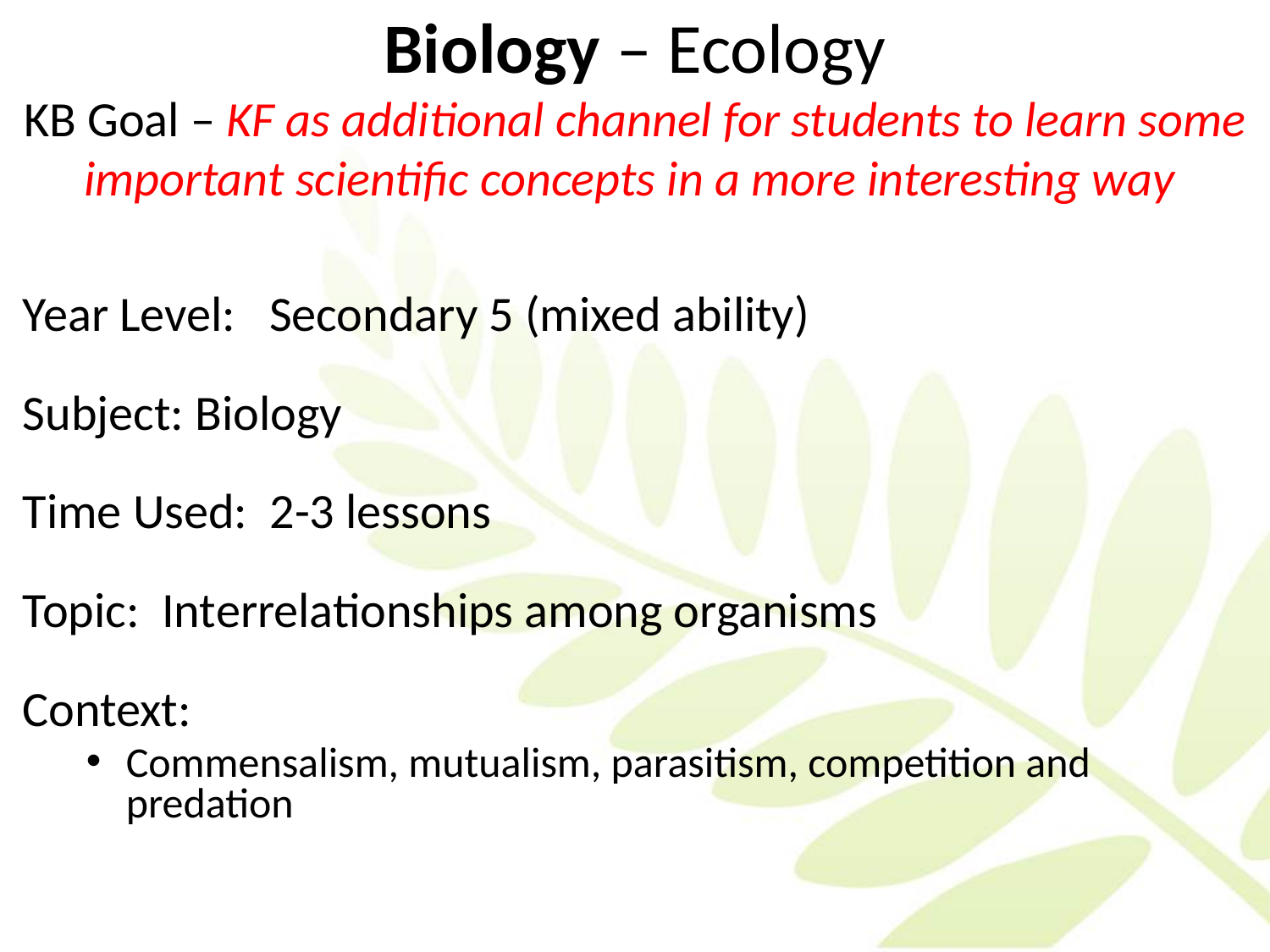

# Biology – Ecology KB Goal – KF as additional channel for students to learn some important scientific concepts in a more interesting way
Year Level:   Secondary 5 (mixed ability)
Subject: Biology
Time Used:  2-3 lessons
Topic:  Interrelationships among organisms
Context:
Commensalism, mutualism, parasitism, competition and predation